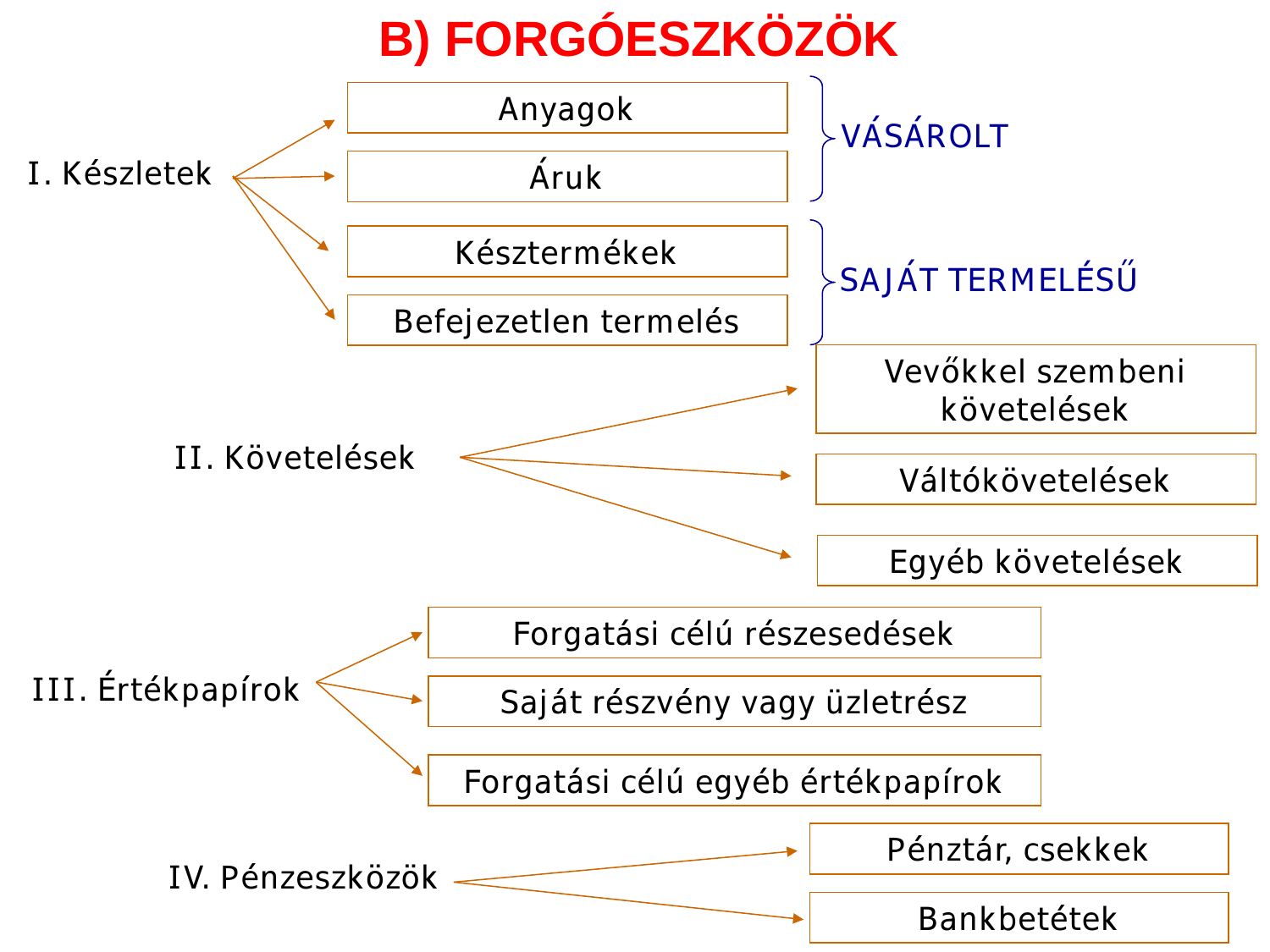

# B) FORGÓESZKÖZÖK

Anyagok
VÁSÁROLT

I. Készletek
Áruk

Késztermékek
SAJÁT TERMELÉSŰ
Befejezetlen termelés
Vevőkkel szembeni követelések

II. Követelések
Váltókövetelések

Egyéb követelések
Forgatási célú részesedések

III. Értékpapírok
Saját részvény vagy üzletrész

Forgatási célú egyéb értékpapírok
Pénztár, csekkek
IV. Pénzeszközök

Bankbetétek